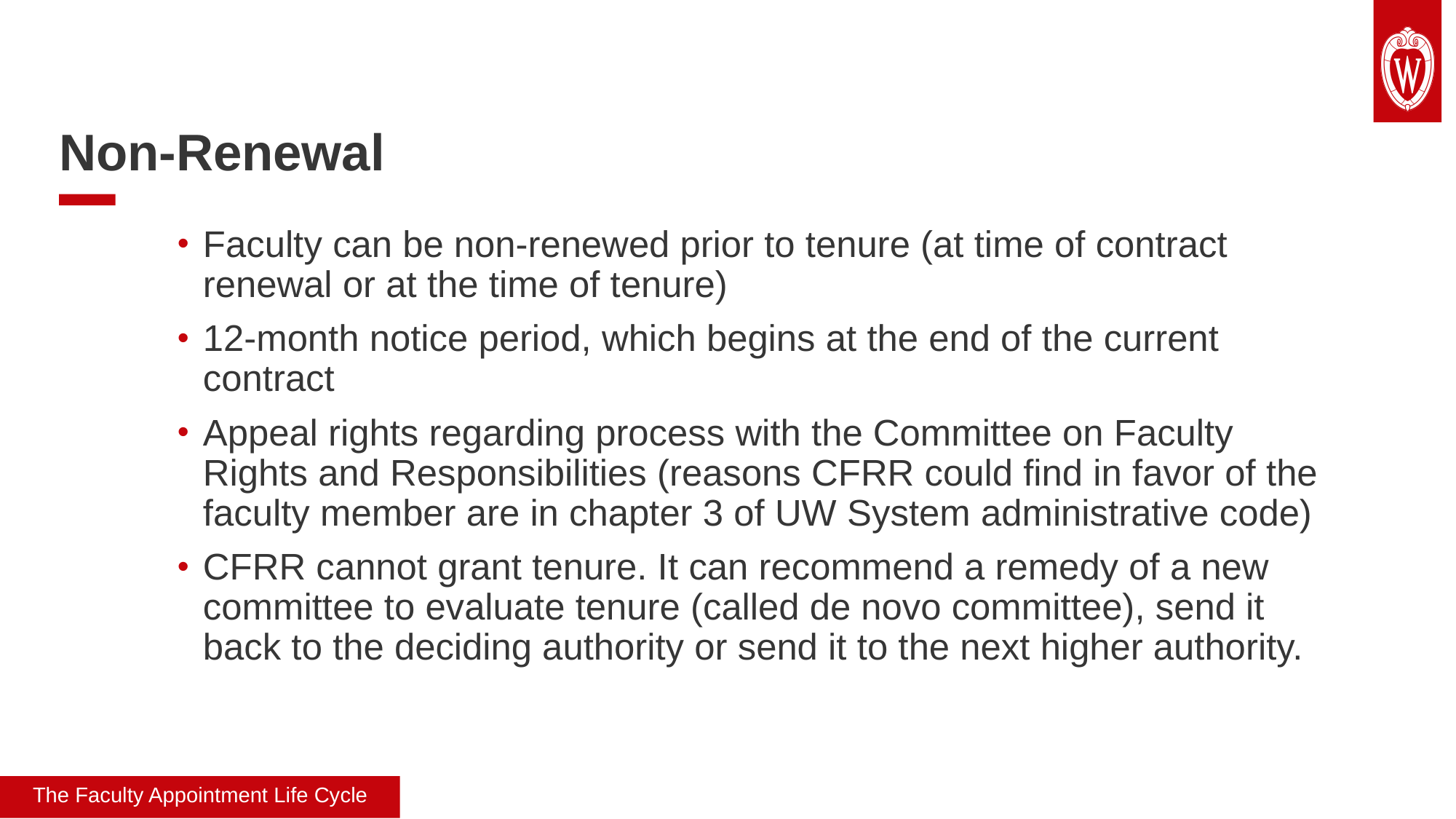

# Non-Renewal
Faculty can be non-renewed prior to tenure (at time of contract renewal or at the time of tenure)
12-month notice period, which begins at the end of the current contract
Appeal rights regarding process with the Committee on Faculty Rights and Responsibilities (reasons CFRR could find in favor of the faculty member are in chapter 3 of UW System administrative code)
CFRR cannot grant tenure. It can recommend a remedy of a new committee to evaluate tenure (called de novo committee), send it back to the deciding authority or send it to the next higher authority.
The Faculty Appointment Life Cycle